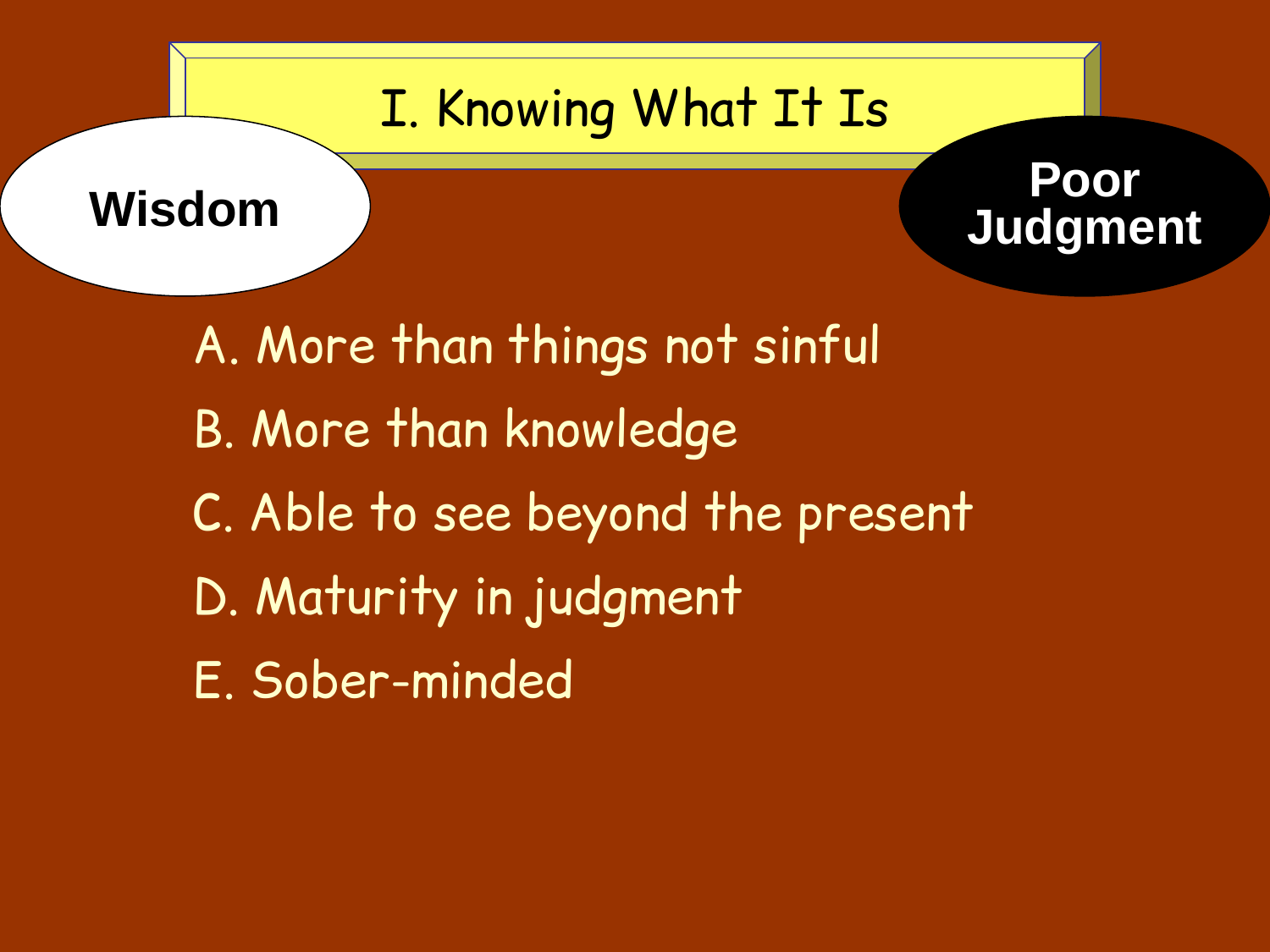

I. Knowing What It Is
Wisdom
Poor
Judgment
A. More than things not sinful
B. More than knowledge
C. Able to see beyond the present
D. Maturity in judgment
E. Sober-minded